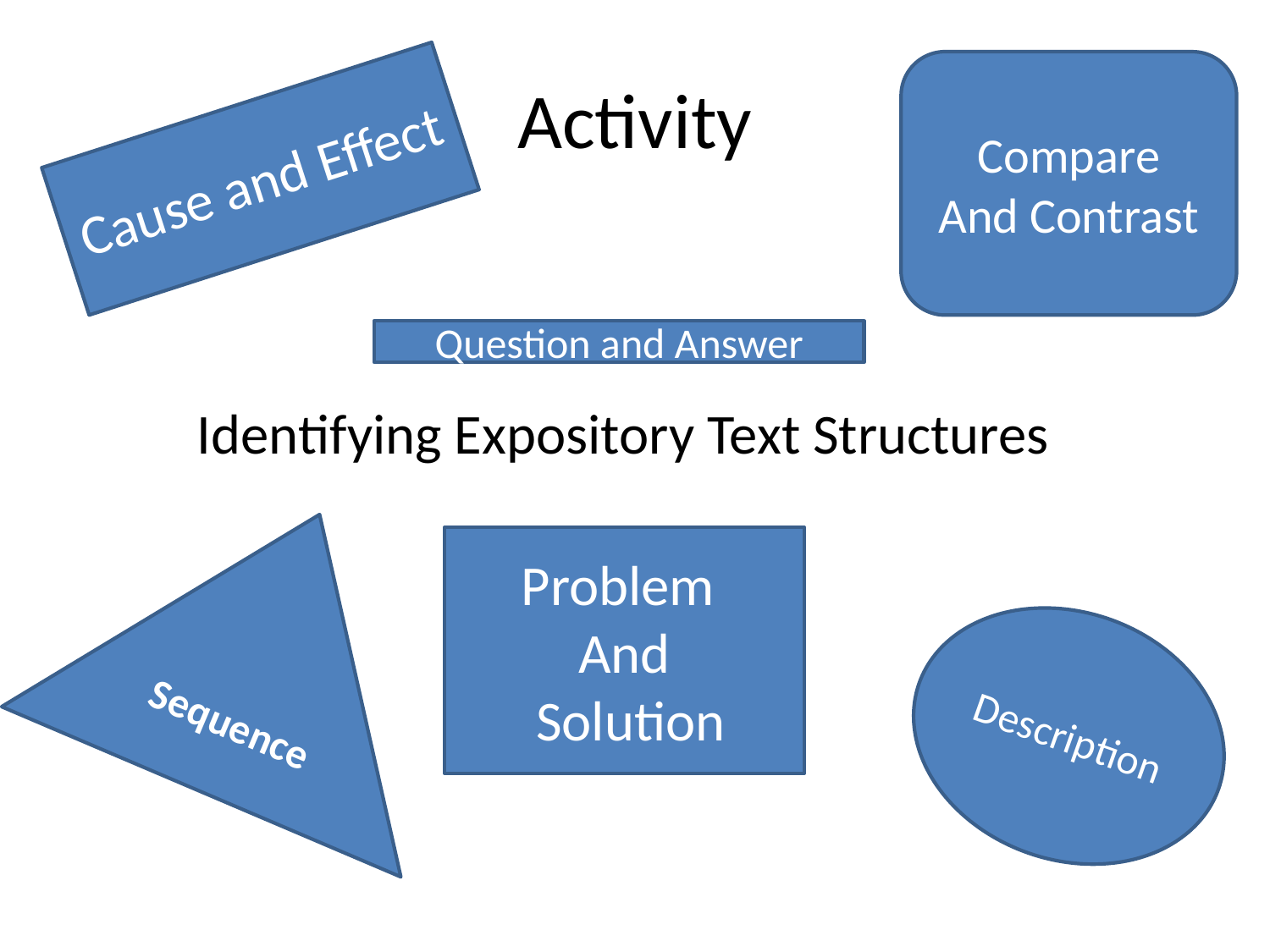

# Activity
Compare
And Contrast
Cause and Effect

Identifying Expository Text Structures

Question and Answer
Sequence
Problem
And
 Solution
Description